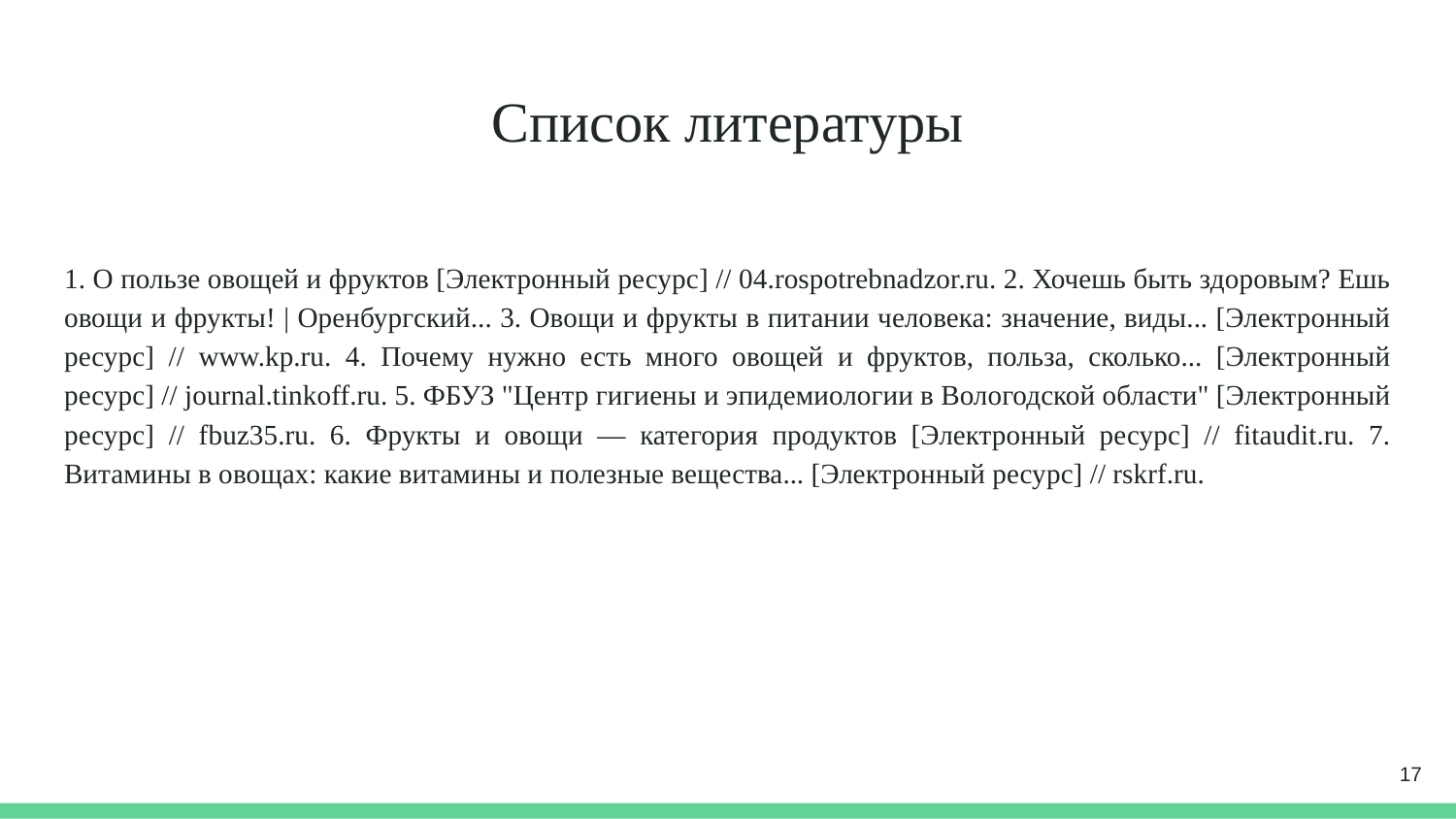

# Список литературы
1. О пользе овощей и фруктов [Электронный ресурс] // 04.rospotrebnadzor.ru. 2. Хочешь быть здоровым? Ешь овощи и фрукты! | Оренбургский... 3. Овощи и фрукты в питании человека: значение, виды... [Электронный ресурс] // www.kp.ru. 4. Почему нужно есть много овощей и фруктов, польза, сколько... [Электронный ресурс] // journal.tinkoff.ru. 5. ФБУЗ "Центр гигиены и эпидемиологии в Вологодской области" [Электронный ресурс] // fbuz35.ru. 6. Фрукты и овощи — категория продуктов [Электронный ресурс] // fitaudit.ru. 7. Витамины в овощах: какие витамины и полезные вещества... [Электронный ресурс] // rskrf.ru.
17